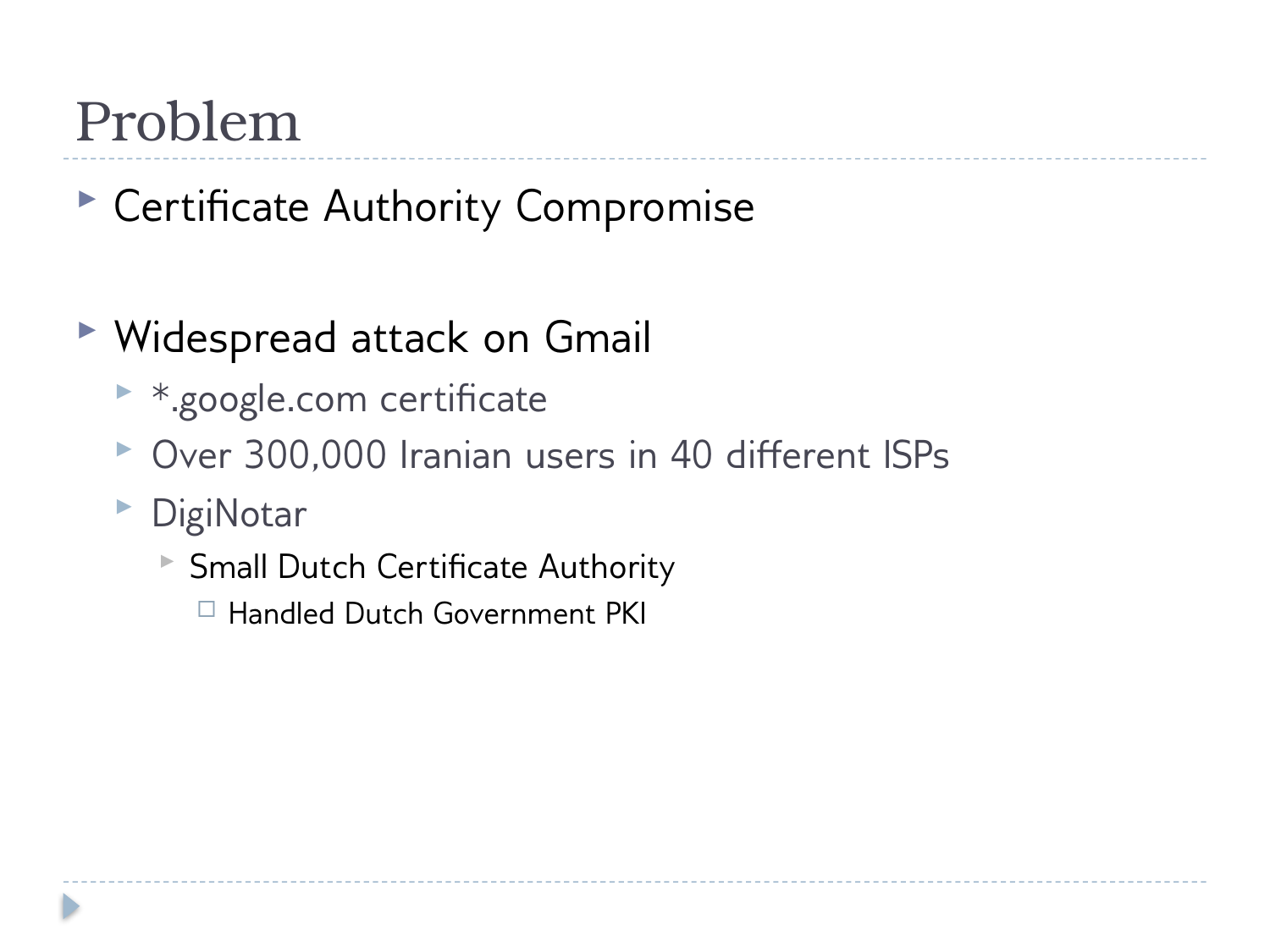

# Problem
Certificate Authority Compromise

Widespread attack on Gmail
*.google.com certificate
Over 300,000 Iranian users in 40 different ISPs
DigiNotar
Small Dutch Certificate Authority
Handled Dutch Government PKI